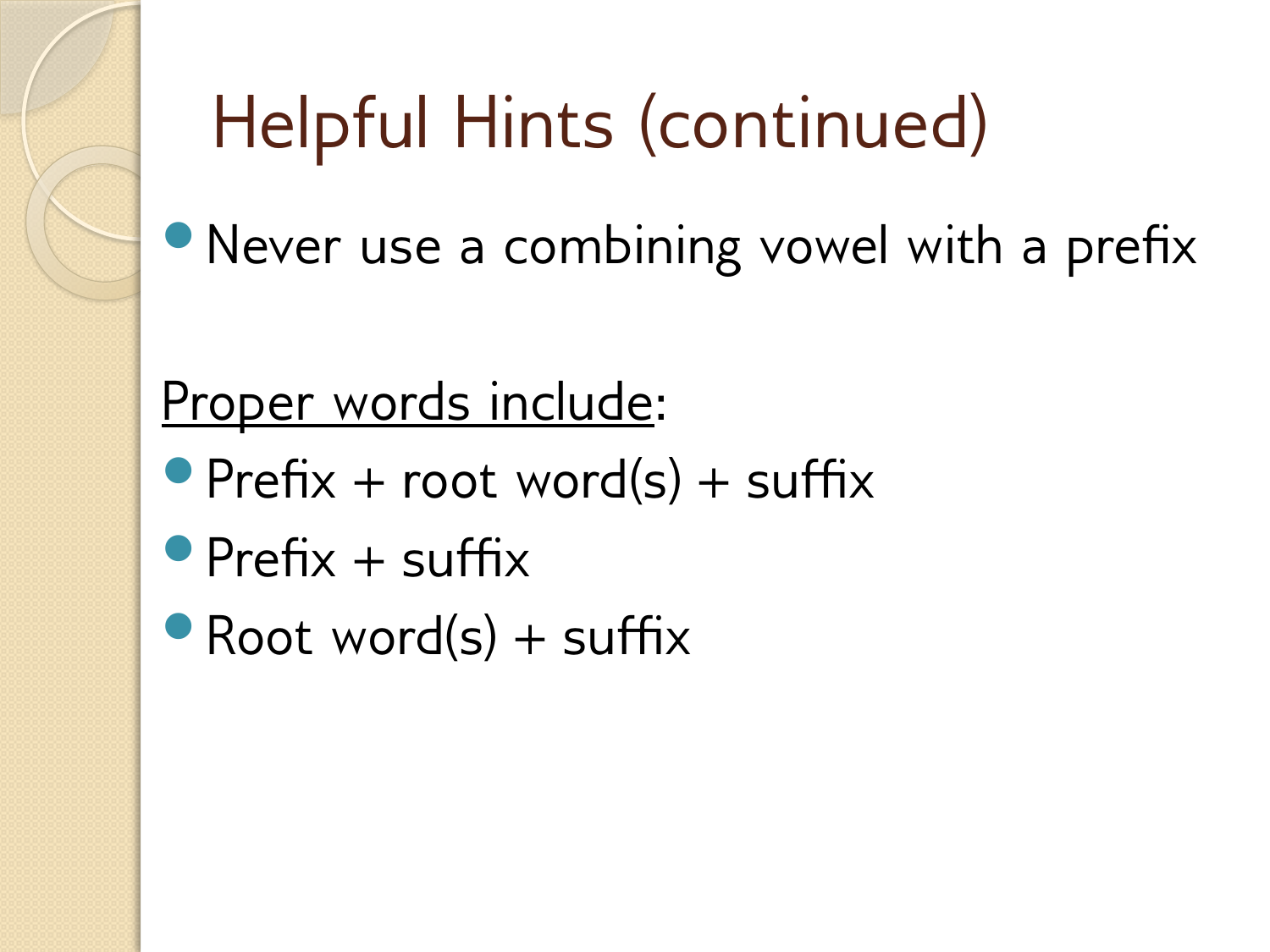

# Helpful Hints (continued)
Never use a combining vowel with a prefix

Proper words include:
Prefix + root word(s) + suffix
Prefix + suffix
Root word(s) + suffix